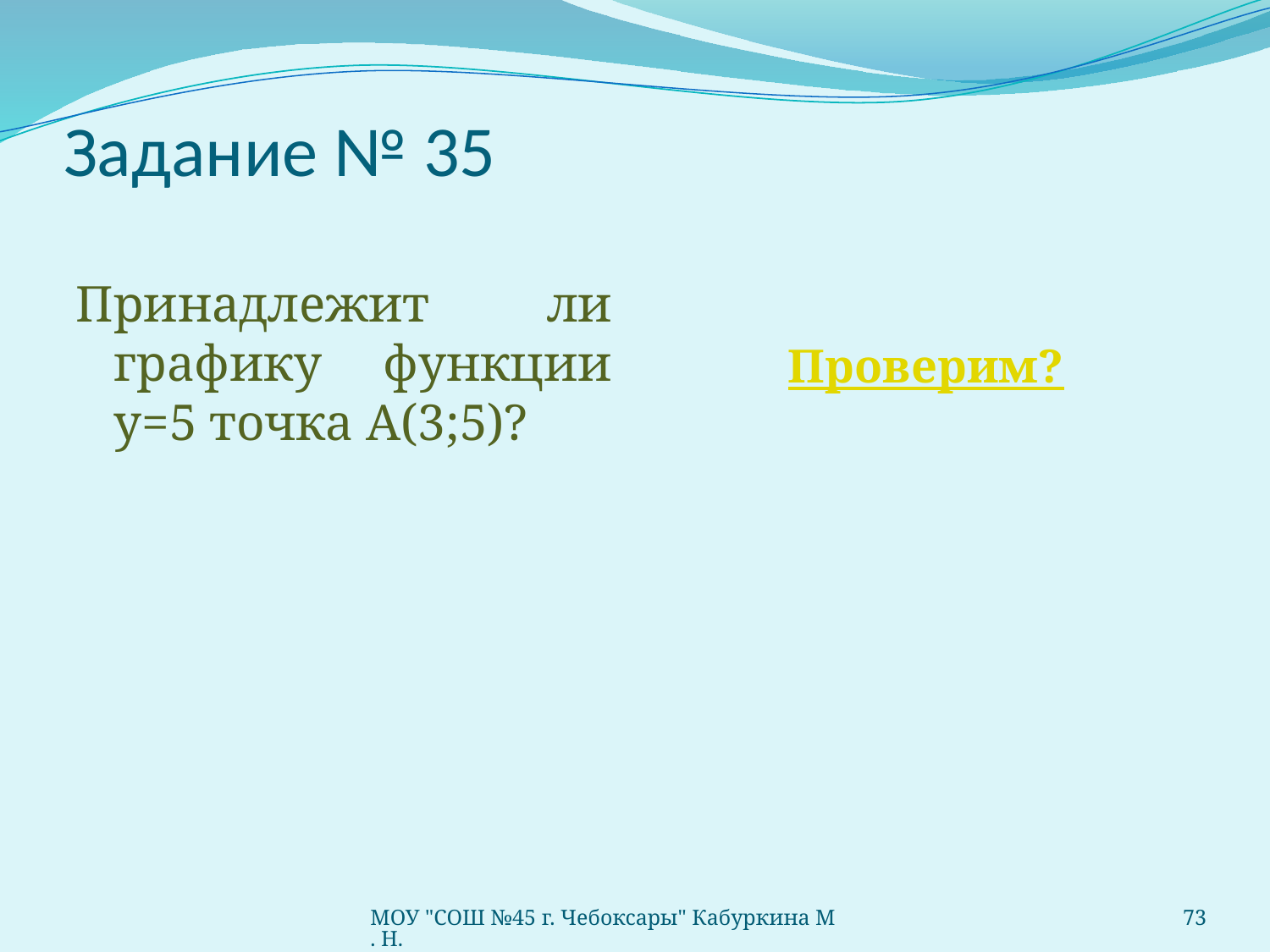

# Задание № 35
Принадлежит ли графику функции у=5 точка А(3;5)?

Проверим?
МОУ "СОШ №45 г. Чебоксары" Кабуркина М. Н.
73